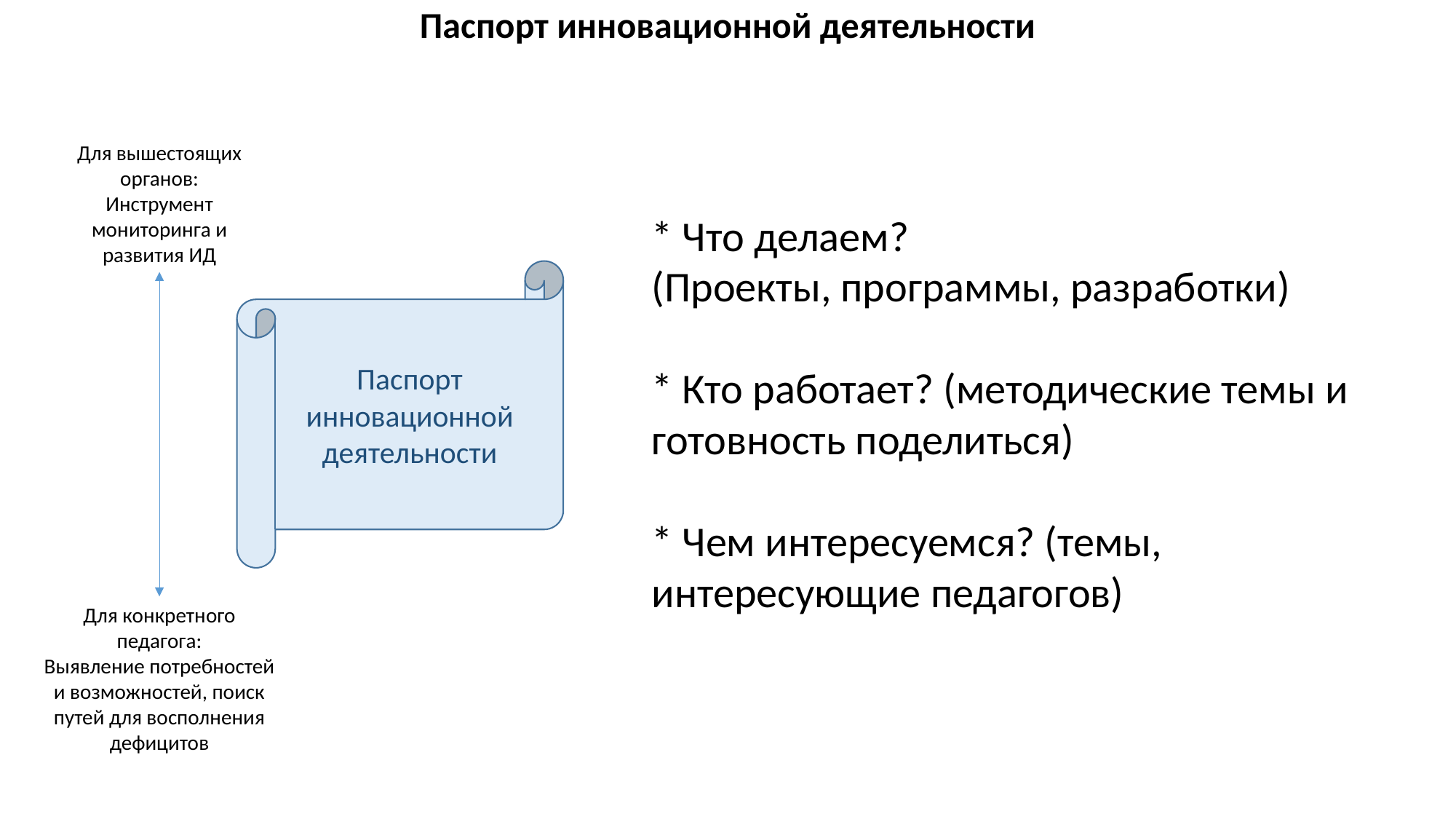

Паспорт инновационной деятельности
Для вышестоящих органов:
Инструмент мониторинга и развития ИД
* Что делаем?
(Проекты, программы, разработки)

* Кто работает? (методические темы и готовность поделиться)

* Чем интересуемся? (темы, интересующие педагогов)
Паспорт инновационной деятельности
Для конкретного педагога:
Выявление потребностей и возможностей, поиск путей для восполнения дефицитов